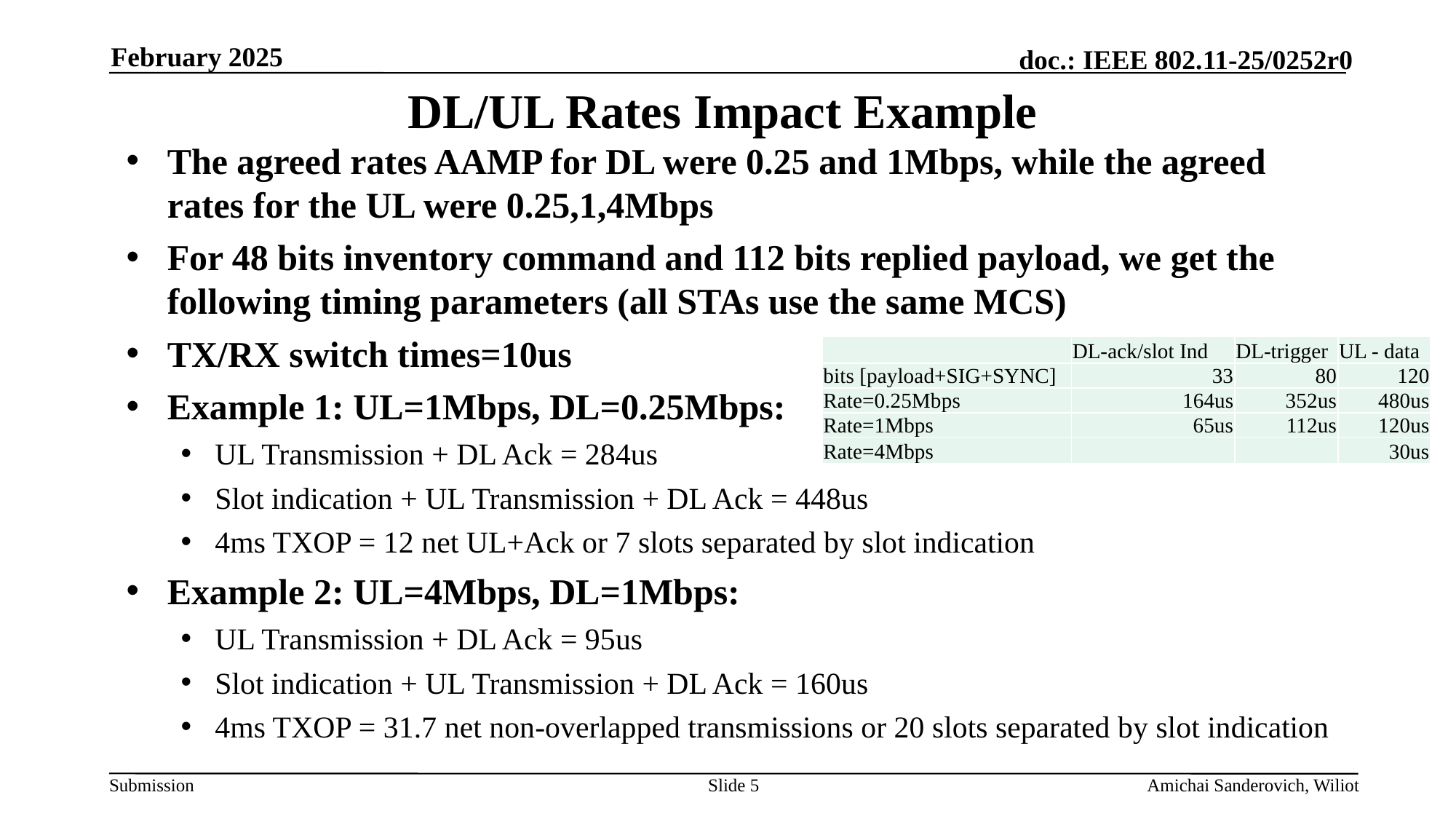

February 2025
# DL/UL Rates Impact Example
The agreed rates AAMP for DL were 0.25 and 1Mbps, while the agreed rates for the UL were 0.25,1,4Mbps
For 48 bits inventory command and 112 bits replied payload, we get the following timing parameters (all STAs use the same MCS)
TX/RX switch times=10us
Example 1: UL=1Mbps, DL=0.25Mbps:
UL Transmission + DL Ack = 284us
Slot indication + UL Transmission + DL Ack = 448us
4ms TXOP = 12 net UL+Ack or 7 slots separated by slot indication
Example 2: UL=4Mbps, DL=1Mbps:
UL Transmission + DL Ack = 95us
Slot indication + UL Transmission + DL Ack = 160us
4ms TXOP = 31.7 net non-overlapped transmissions or 20 slots separated by slot indication
|  | DL-ack/slot Ind | DL-trigger | UL - data |
| --- | --- | --- | --- |
| bits [payload+SIG+SYNC] | 33 | 80 | 120 |
| Rate=0.25Mbps | 164us | 352us | 480us |
| Rate=1Mbps | 65us | 112us | 120us |
| Rate=4Mbps |  |  | 30us |
Slide 5
Amichai Sanderovich, Wiliot